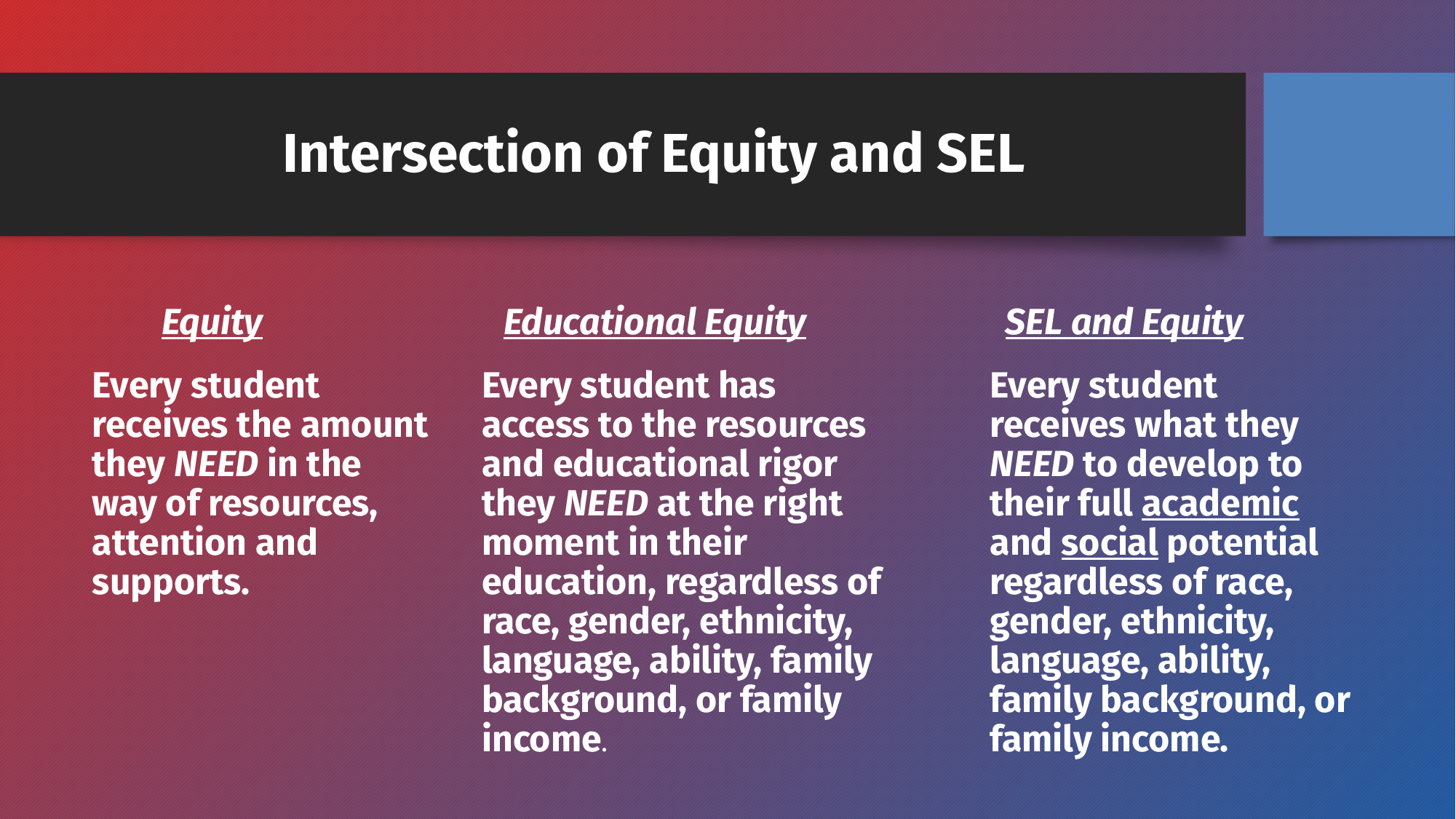

# Intersection of Equity and SEL
Equity
Educational Equity
SEL and Equity
Every student  receives the amount they NEED in the way of resources, attention and supports.

Every student has access to the resources and educational rigor they NEED at the right moment in their education, regardless of race, gender, ethnicity, language, ability, family background, or family income.

Every student receives what they  NEED to develop to their full academic and social potential regardless of race, gender, ethnicity, language, ability, family background, or family income.